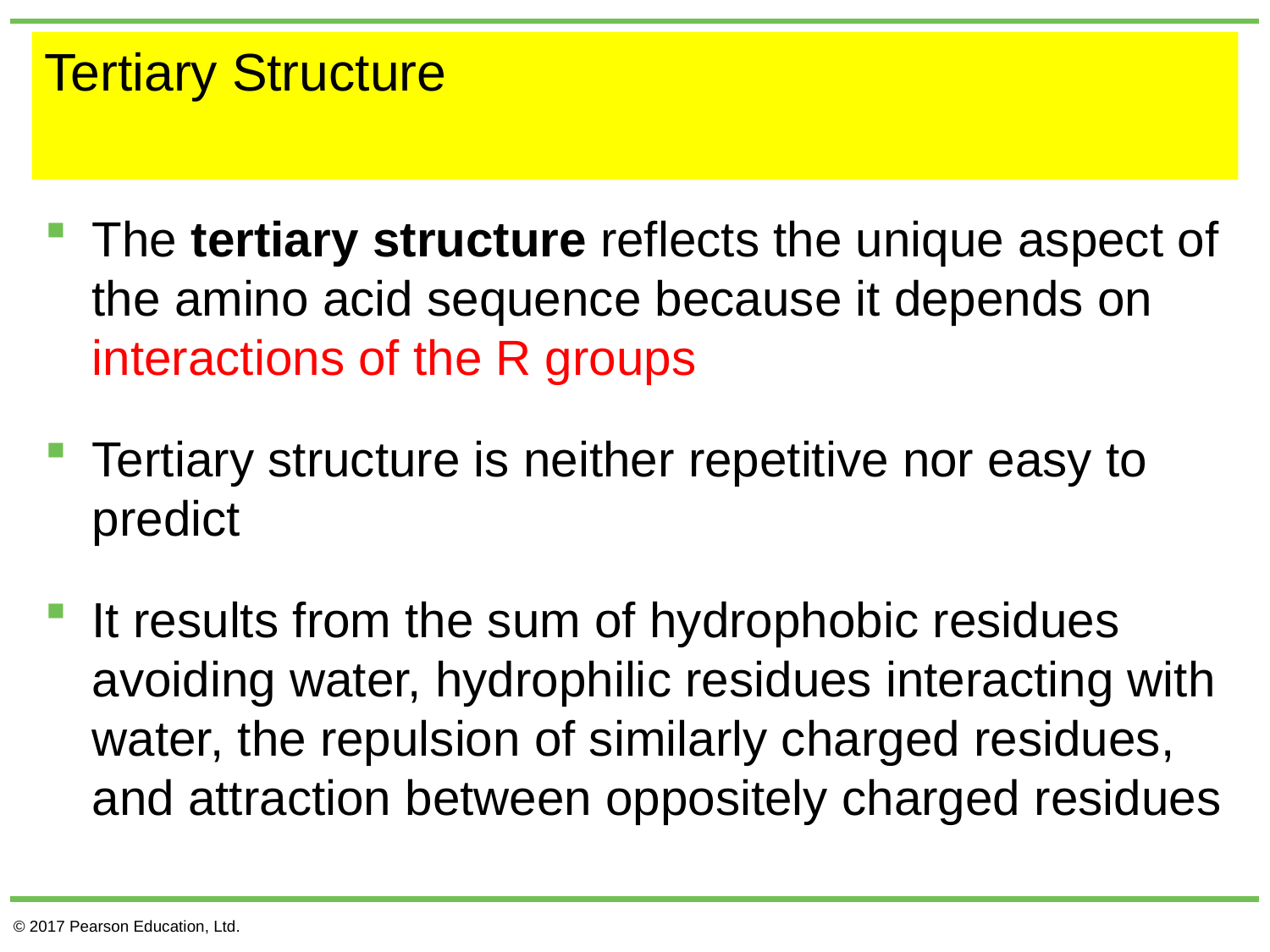

# Tertiary Structure
The tertiary structure reflects the unique aspect of the amino acid sequence because it depends on interactions of the R groups
Tertiary structure is neither repetitive nor easy to predict
It results from the sum of hydrophobic residues avoiding water, hydrophilic residues interacting with water, the repulsion of similarly charged residues, and attraction between oppositely charged residues
© 2017 Pearson Education, Ltd.